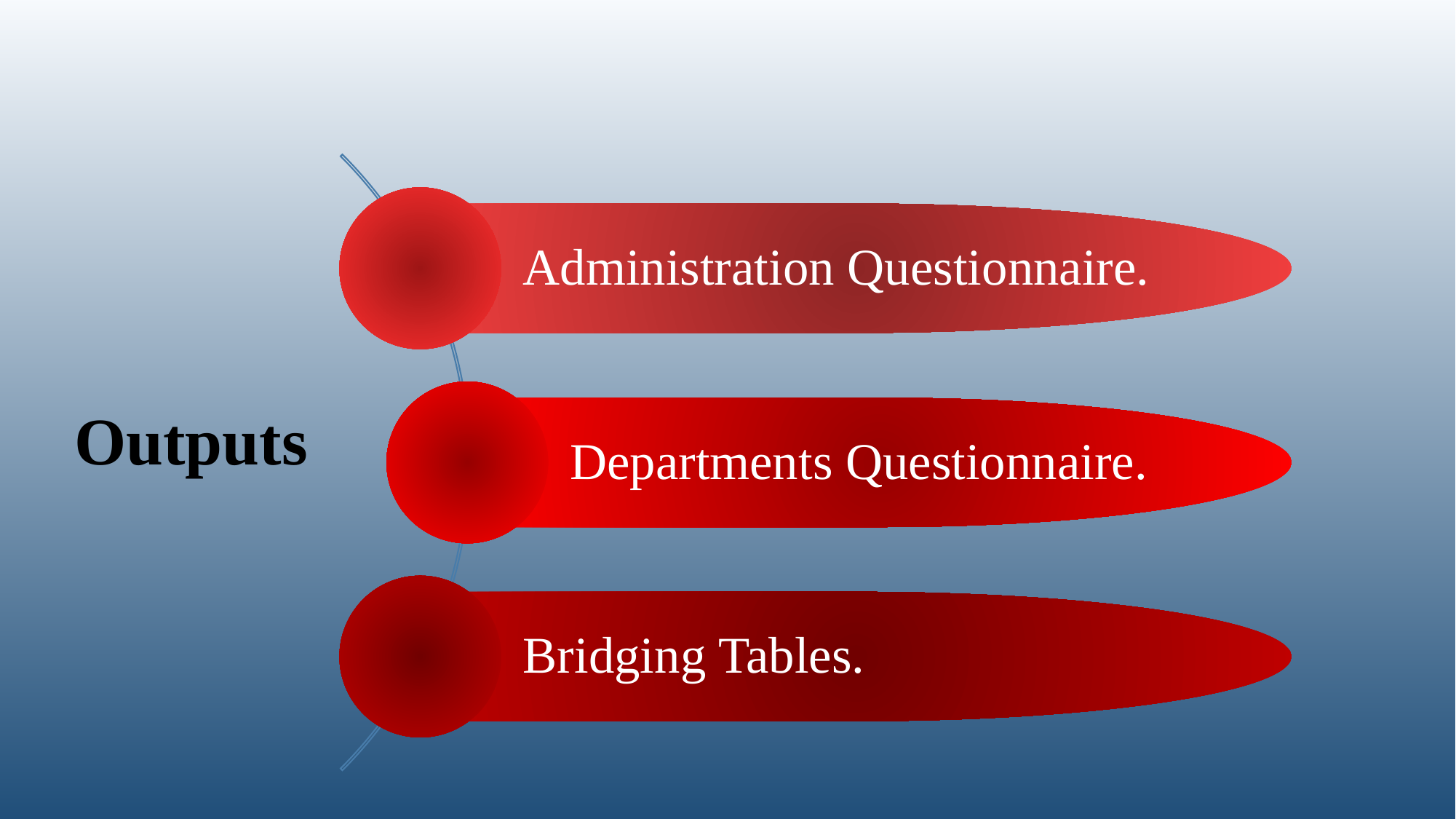

Administration Questionnaire.
Departments Questionnaire.
Bridging Tables.
# Outputs